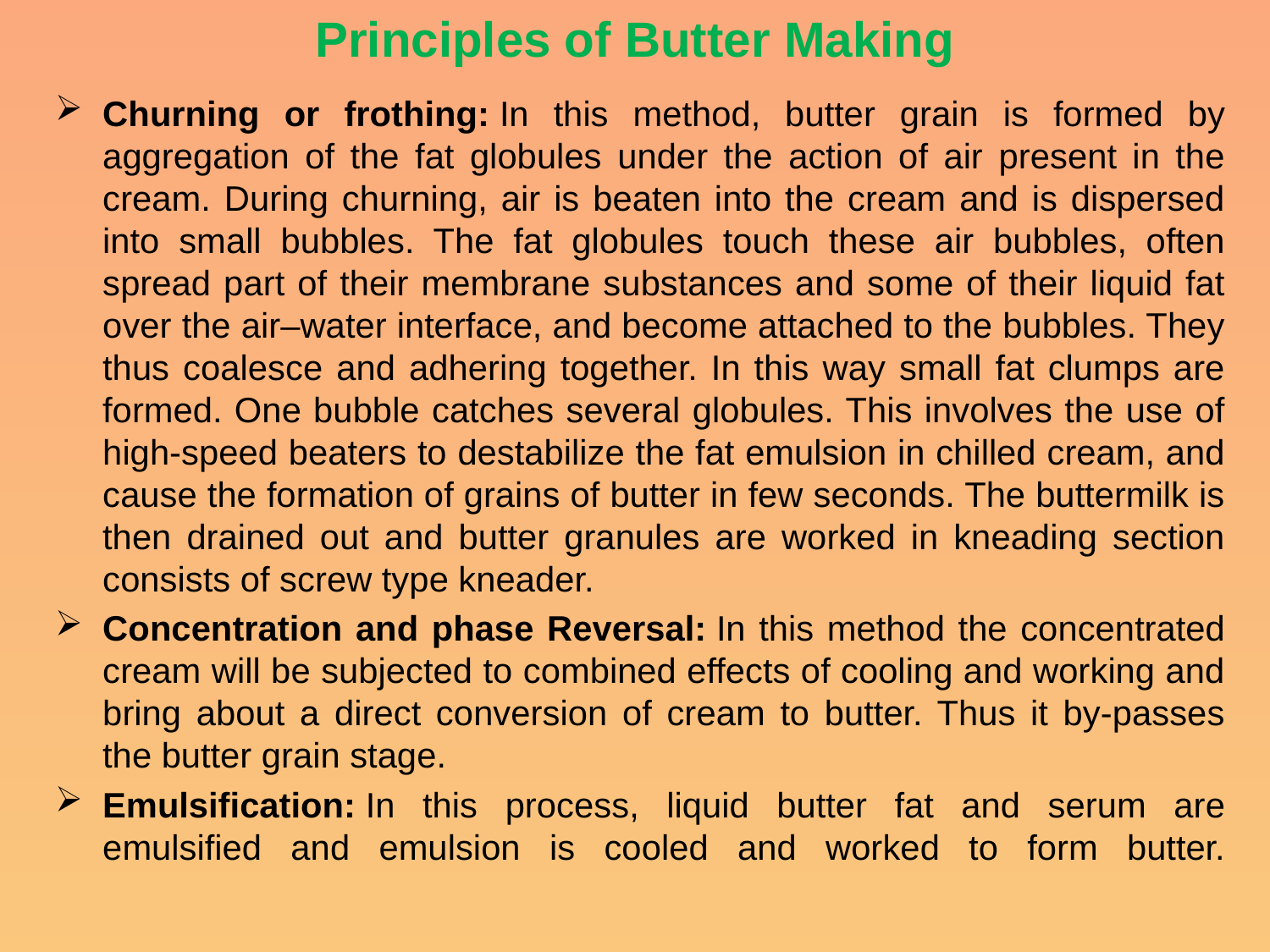

# Principles of Butter Making
Churning or frothing: In this method, butter grain is formed by aggregation of the fat globules under the action of air present in the cream. During churning, air is beaten into the cream and is dispersed into small bubbles. The fat globules touch these air bubbles, often spread part of their membrane substances and some of their liquid fat over the air–water interface, and become attached to the bubbles. They thus coalesce and adhering together. In this way small fat clumps are formed. One bubble catches several globules. This involves the use of high-speed beaters to destabilize the fat emulsion in chilled cream, and cause the formation of grains of butter in few seconds. The buttermilk is then drained out and butter granules are worked in kneading section consists of screw type kneader.
Concentration and phase Reversal: In this method the concentrated cream will be subjected to combined effects of cooling and working and bring about a direct conversion of cream to butter. Thus it by-passes the butter grain stage.
Emulsification: In this process, liquid butter fat and serum are emulsified and emulsion is cooled and worked to form butter.